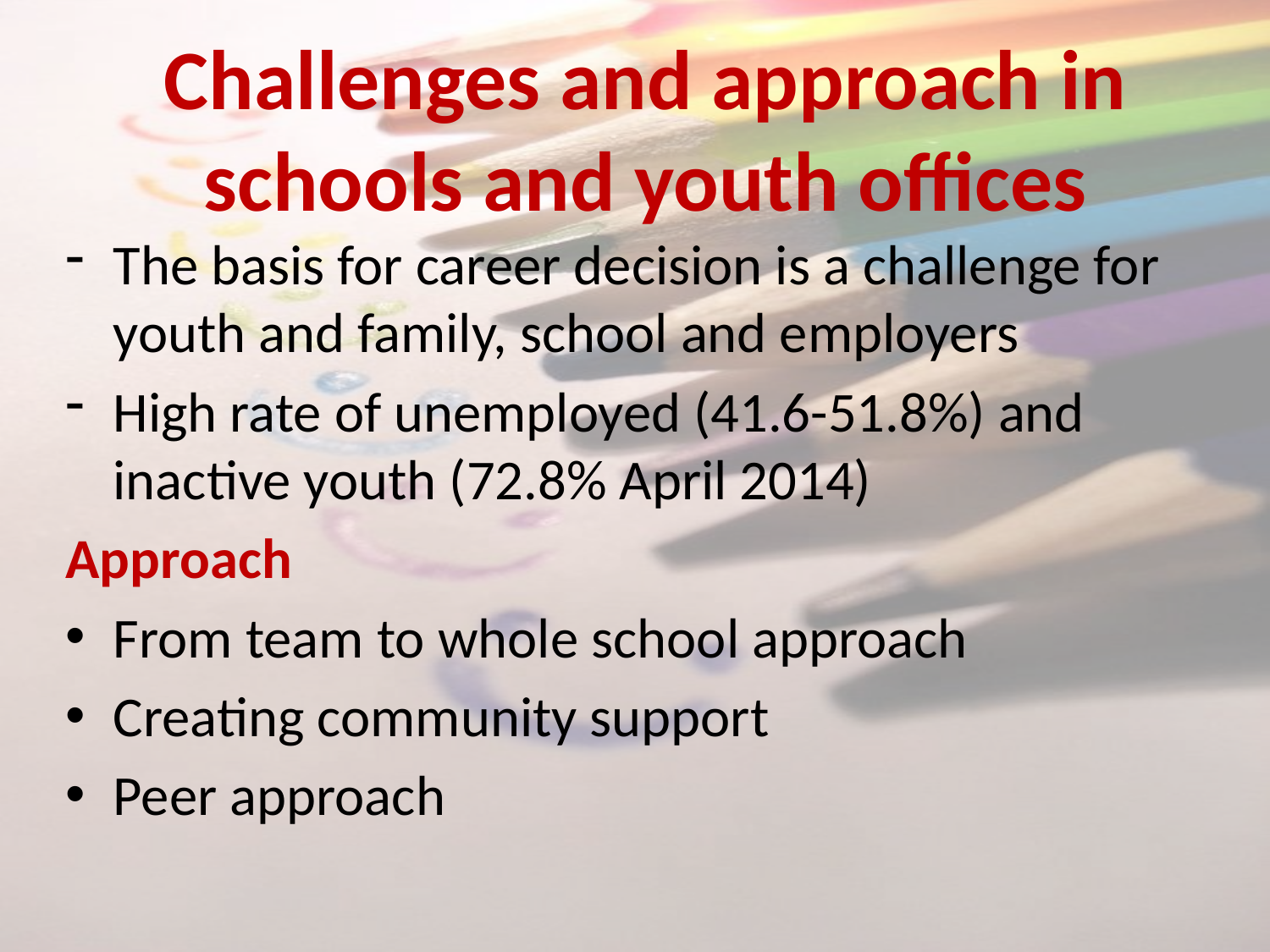

# Challenges and approach in schools and youth offices
The basis for career decision is a challenge for youth and family, school and employers
High rate of unemployed (41.6-51.8%) and inactive youth (72.8% April 2014)
Approach
From team to whole school approach
Creating community support
Peer approach